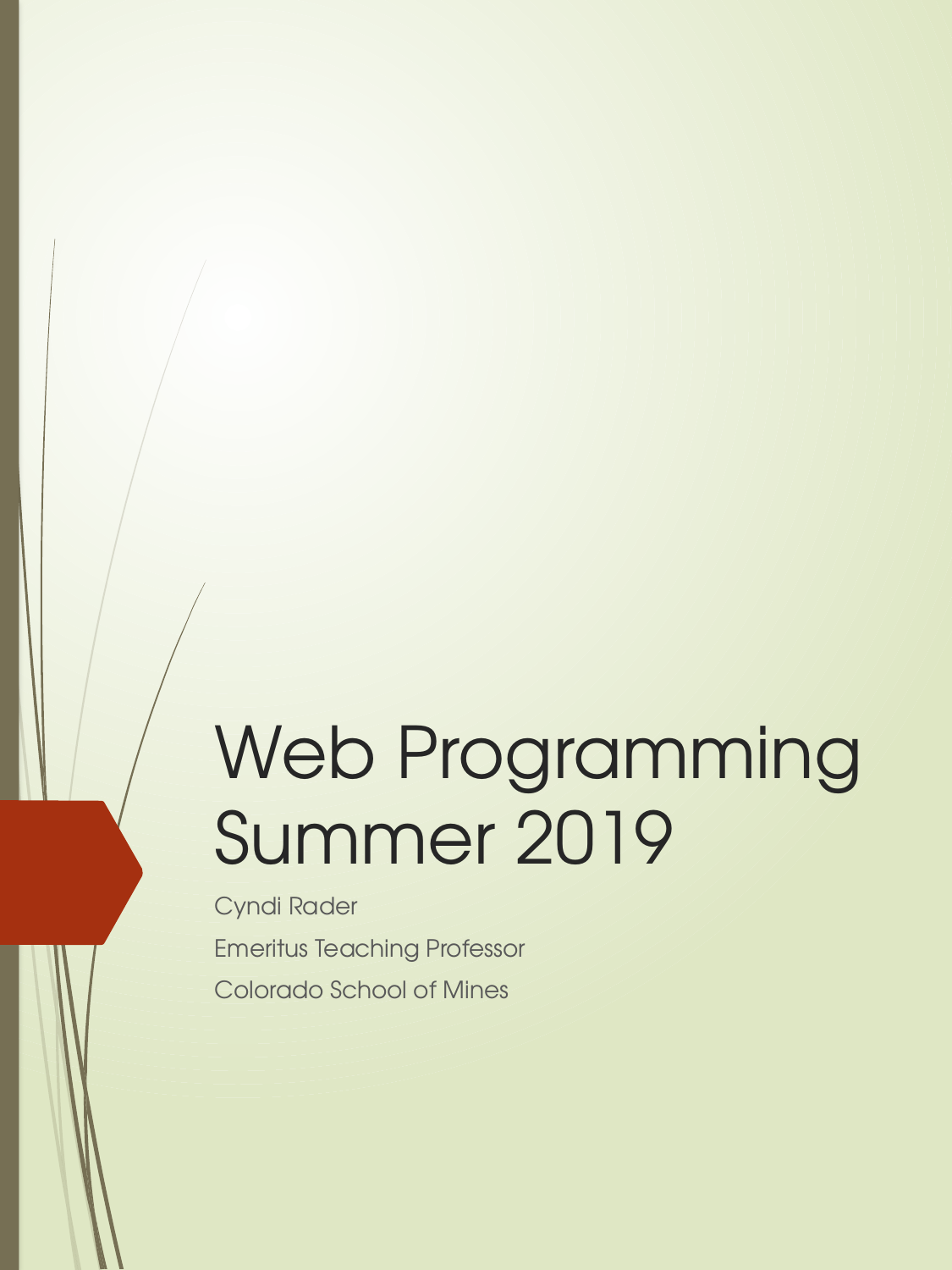

# Web Programming Summer 2019
Cyndi Rader
Emeritus Teaching Professor
Colorado School of Mines